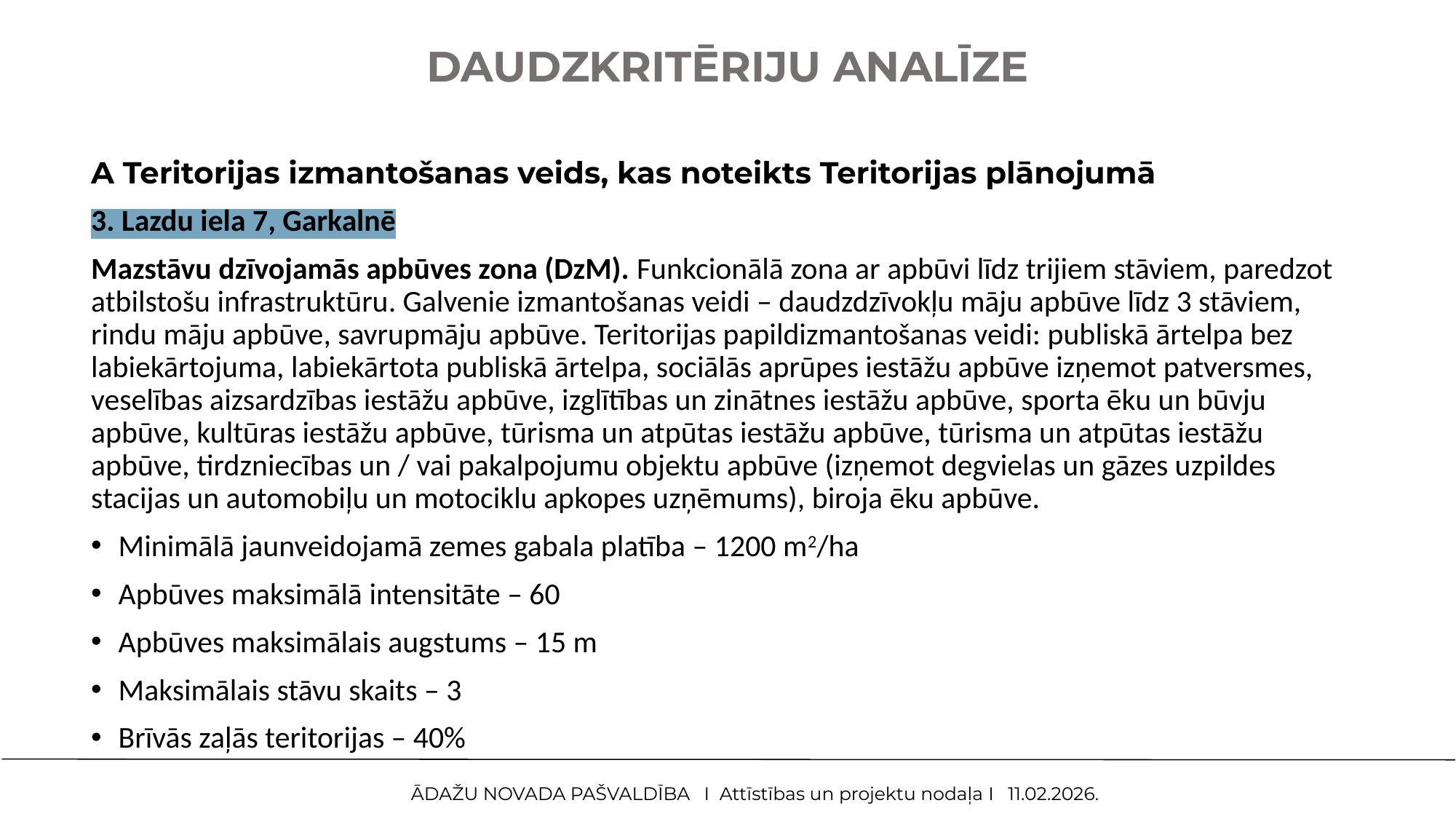

# DAUDZKRITĒRIJU ANALĪZE
A Teritorijas izmantošanas veids, kas noteikts Teritorijas plānojumā
3. Lazdu iela 7, Garkalnē
Mazstāvu dzīvojamās apbūves zona (DzM). Funkcionālā zona ar apbūvi līdz trijiem stāviem, paredzot atbilstošu infrastruktūru. Galvenie izmantošanas veidi – daudzdzīvokļu māju apbūve līdz 3 stāviem, rindu māju apbūve, savrupmāju apbūve. Teritorijas papildizmantošanas veidi: publiskā ārtelpa bez labiekārtojuma, labiekārtota publiskā ārtelpa, sociālās aprūpes iestāžu apbūve izņemot patversmes, veselības aizsardzības iestāžu apbūve, izglītības un zinātnes iestāžu apbūve, sporta ēku un būvju apbūve, kultūras iestāžu apbūve, tūrisma un atpūtas iestāžu apbūve, tūrisma un atpūtas iestāžu apbūve, tirdzniecības un / vai pakalpojumu objektu apbūve (izņemot degvielas un gāzes uzpildes stacijas un automobiļu un motociklu apkopes uzņēmums), biroja ēku apbūve.
Minimālā jaunveidojamā zemes gabala platība – 1200 m2/ha
Apbūves maksimālā intensitāte – 60
Apbūves maksimālais augstums – 15 m
Maksimālais stāvu skaits – 3
Brīvās zaļās teritorijas – 40%

ĀDAŽU NOVADA PAŠVALDĪBA   I  Attīstības un projektu nodaļa I   11.02.2026.